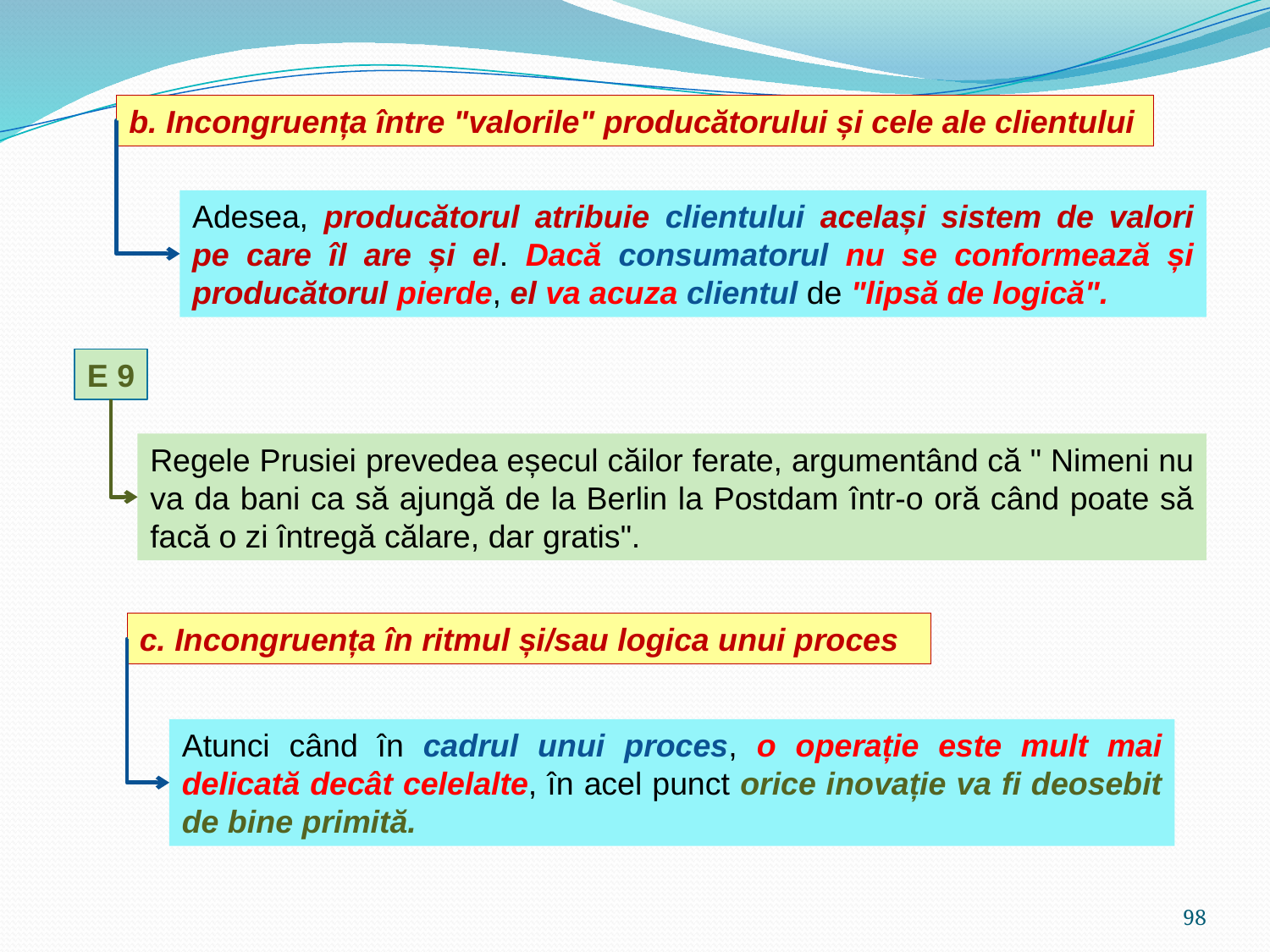

b. Incongruența între "valorile" producătorului și cele ale clientului
Adesea, producătorul atribuie clientului același sistem de valori pe care îl are și el. Dacă consumatorul nu se conformează și producătorul pierde, el va acuza clientul de "lipsă de logică".
E 9
Regele Prusiei prevedea eșecul căilor ferate, argumentând că " Nimeni nu va da bani ca să ajungă de la Berlin la Postdam într-o oră când poate să facă o zi întregă călare, dar gratis".
c. Incongruența în ritmul și/sau logica unui proces
Atunci când în cadrul unui proces, o operație este mult mai delicată decât celelalte, în acel punct orice inovație va fi deosebit de bine primită.
98